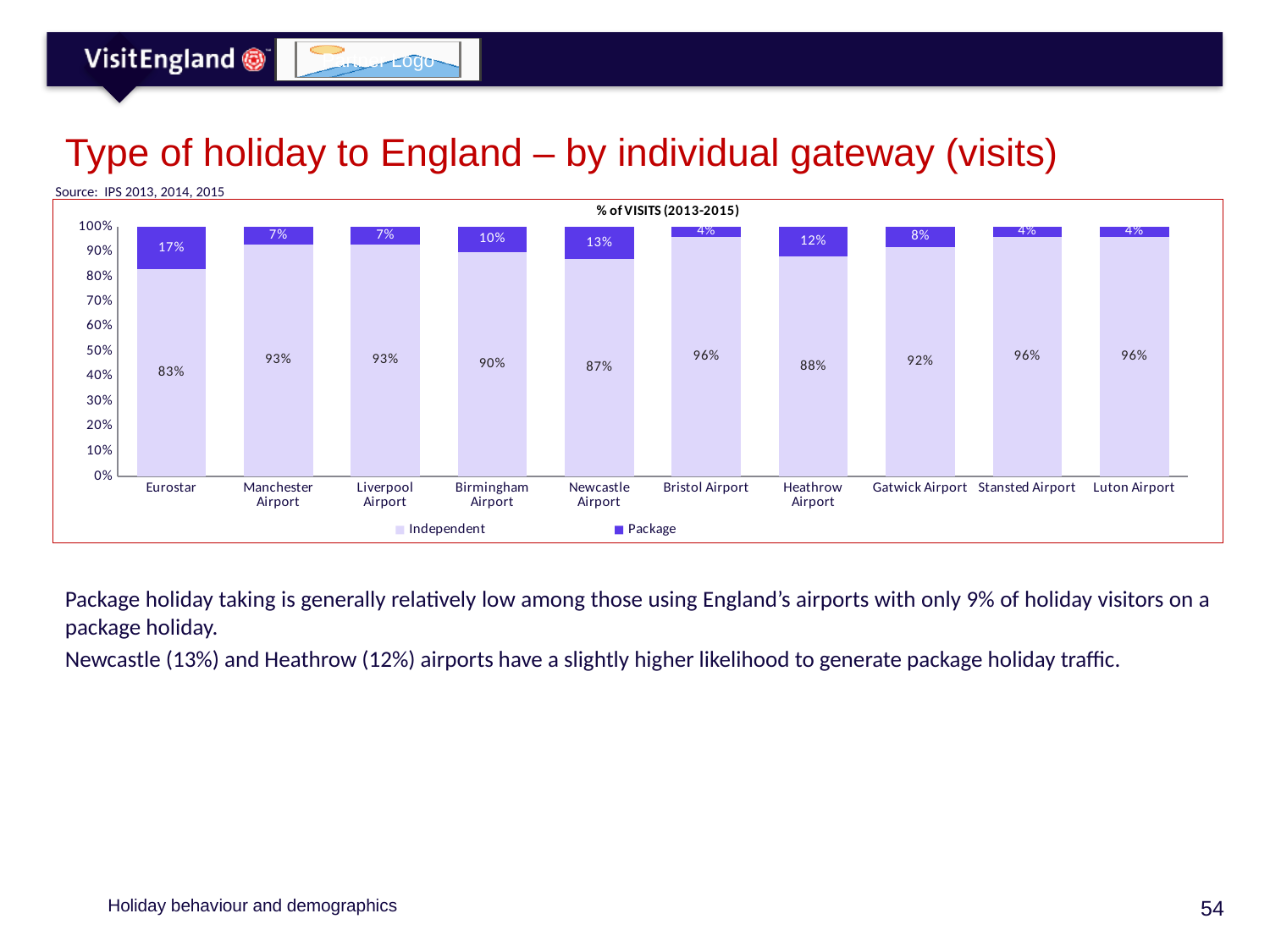

# Type of holiday to England – by individual gateway (visits)
Source:  IPS 2013, 2014, 2015

### Chart

| Category | Independent | Package |
|---|---|---|
| Eurostar | 0.83 | 0.17 |
| Manchester Airport | 0.93 | 0.07 |
| Liverpool Airport | 0.93 | 0.07 |
| Birmingham Airport | 0.9 | 0.1 |
| Newcastle Airport | 0.87 | 0.13 |
| Bristol Airport | 0.96 | 0.04 |
| Heathrow Airport | 0.88 | 0.12 |
| Gatwick Airport | 0.92 | 0.08 |
| Stansted Airport | 0.96 | 0.04 |
| Luton Airport | 0.96 | 0.04 |
Package holiday taking is generally relatively low among those using England’s airports with only 9% of holiday visitors on a package holiday.
Newcastle (13%) and Heathrow (12%) airports have a slightly higher likelihood to generate package holiday traffic.
Holiday behaviour and demographics